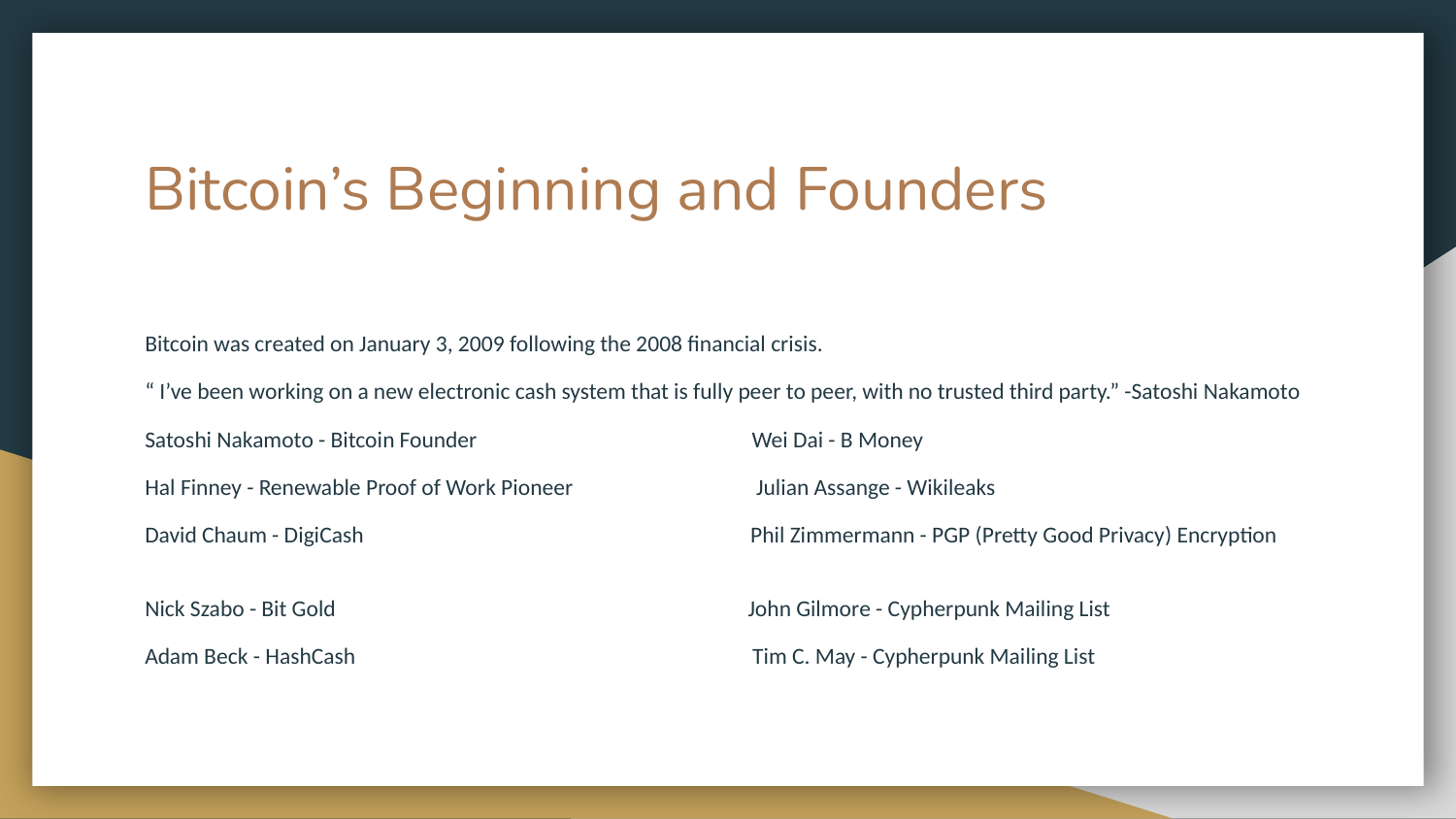

# Bitcoin’s Beginning and Founders
Bitcoin was created on January 3, 2009 following the 2008 financial crisis.
“ I’ve been working on a new electronic cash system that is fully peer to peer, with no trusted third party.” -Satoshi Nakamoto
Satoshi Nakamoto - Bitcoin Founder                                                      Wei Dai - B Money
Hal Finney - Renewable Proof of Work Pioneer                                    Julian Assange - Wikileaks
David Chaum - DigiCash                                                                            Phil Zimmermann - PGP (Pretty Good Privacy) Encryption
Nick Szabo - Bit Gold                                                                                 John Gilmore - Cypherpunk Mailing List
Adam Beck - HashCash                                                                              Tim C. May - Cypherpunk Mailing List